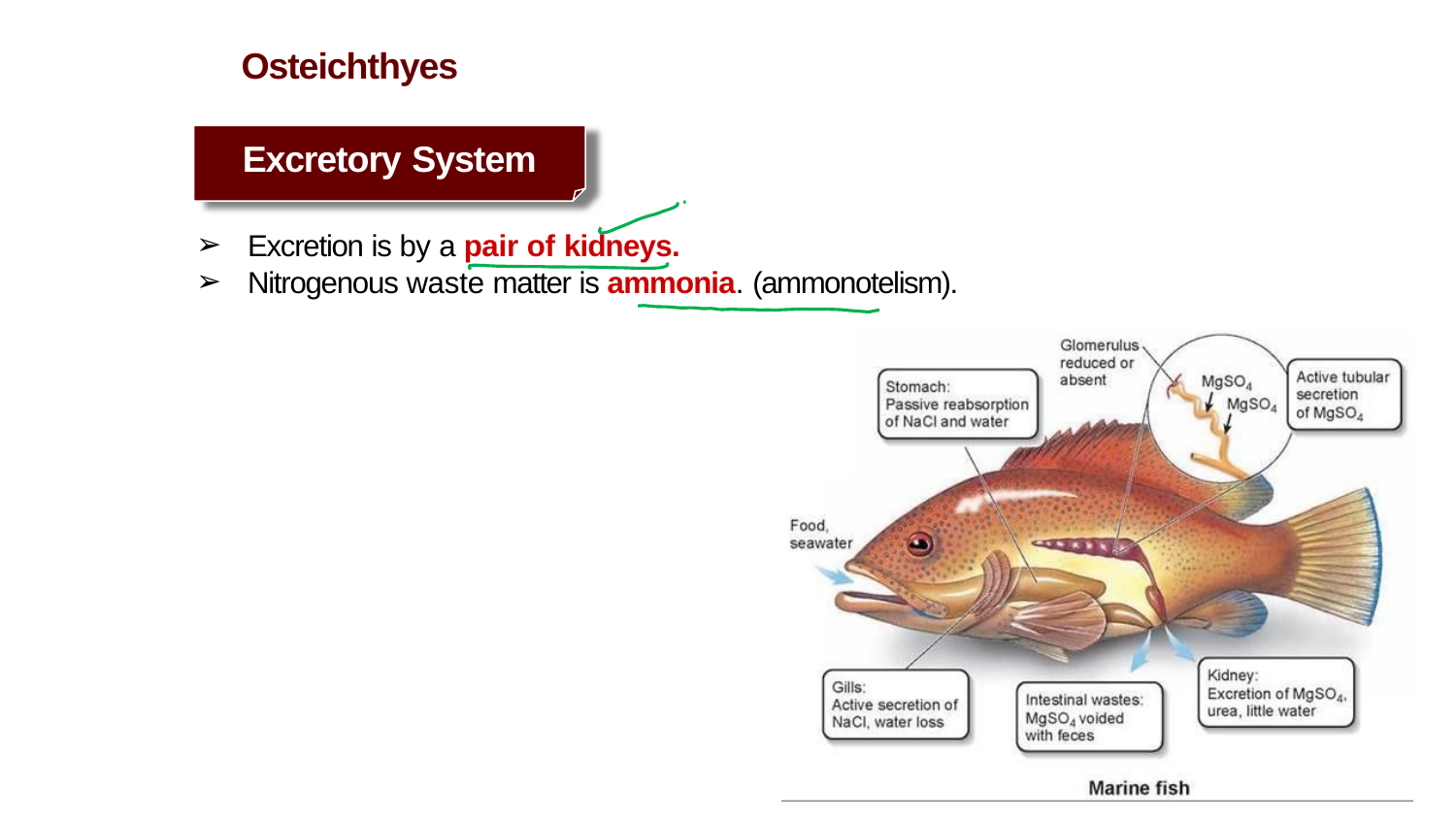

# Osteichthyes

Excretory System

Excretion is by a pair of kidneys.
Nitrogenous waste matter is ammonia. (ammonotelism).